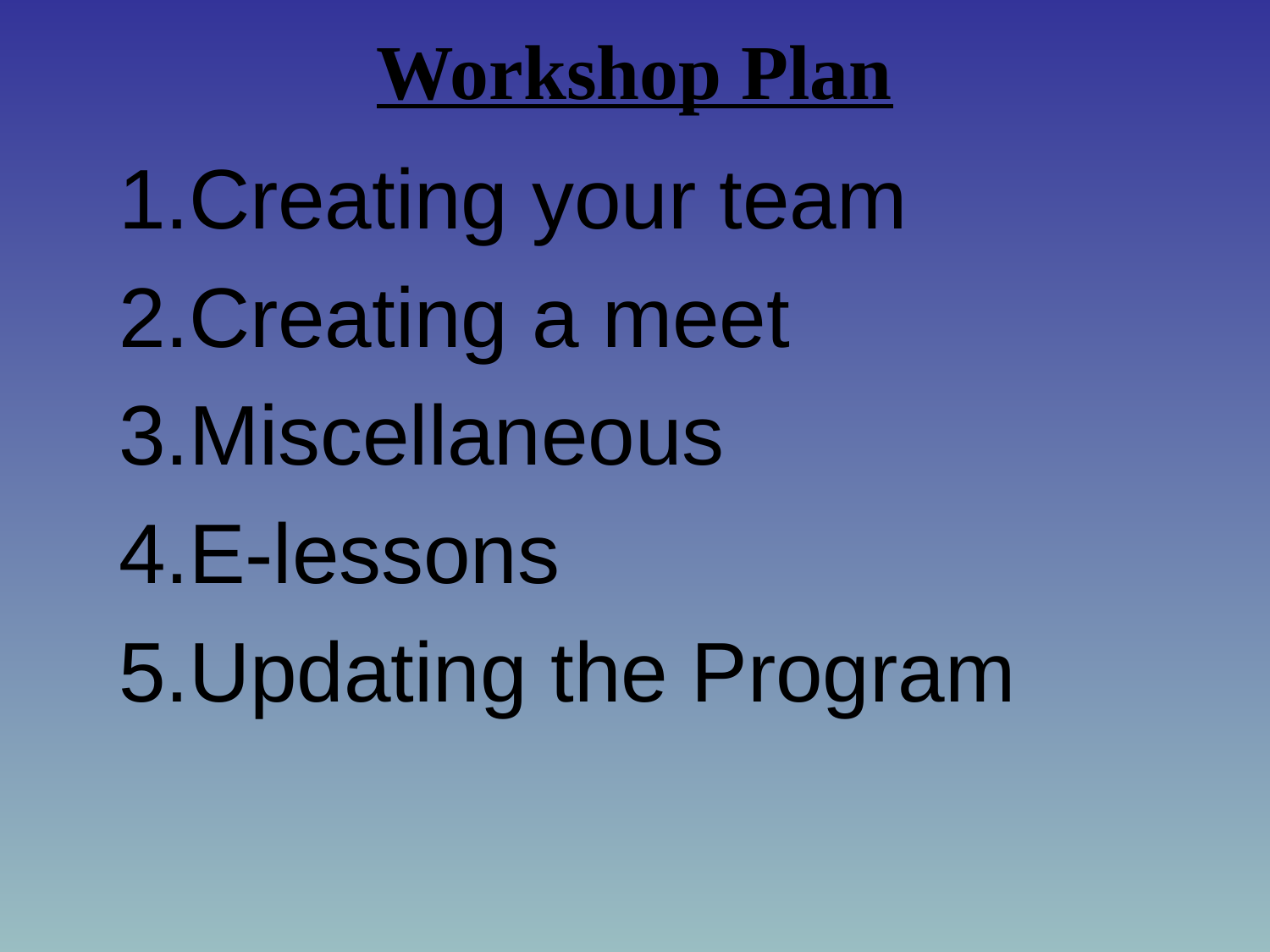

# Workshop Plan
Creating your team
Creating a meet
Miscellaneous
E-lessons
Updating the Program